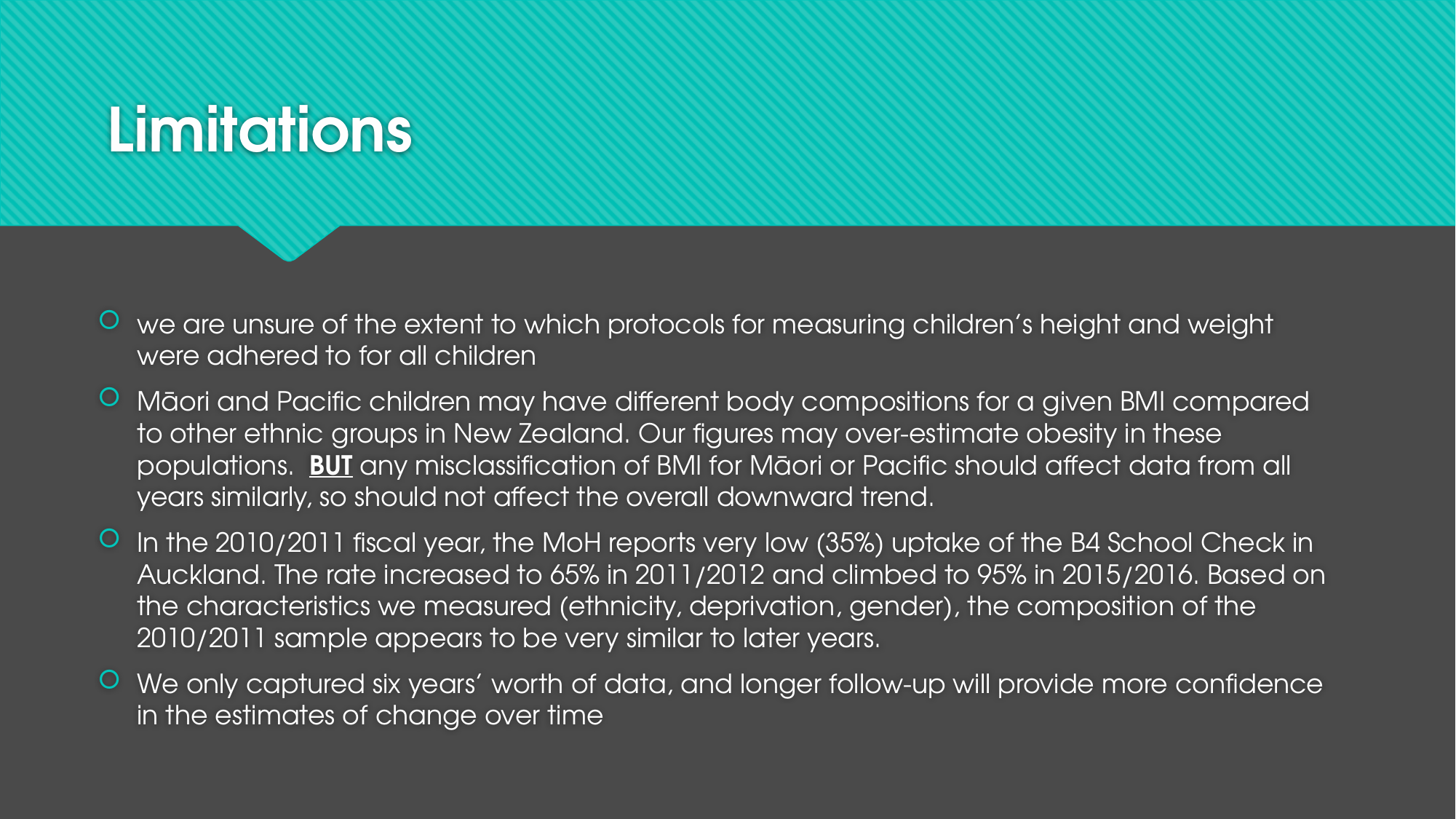

# Limitations
we are unsure of the extent to which protocols for measuring children’s height and weight were adhered to for all children
Māori and Pacific children may have different body compositions for a given BMI compared to other ethnic groups in New Zealand. Our figures may over-estimate obesity in these populations.  BUT any misclassification of BMI for Māori or Pacific should affect data from all years similarly, so should not affect the overall downward trend.
In the 2010/2011 fiscal year, the MoH reports very low (35%) uptake of the B4 School Check in Auckland. The rate increased to 65% in 2011/2012 and climbed to 95% in 2015/2016. Based on the characteristics we measured (ethnicity, deprivation, gender), the composition of the 2010/2011 sample appears to be very similar to later years.
We only captured six years’ worth of data, and longer follow-up will provide more confidence in the estimates of change over time